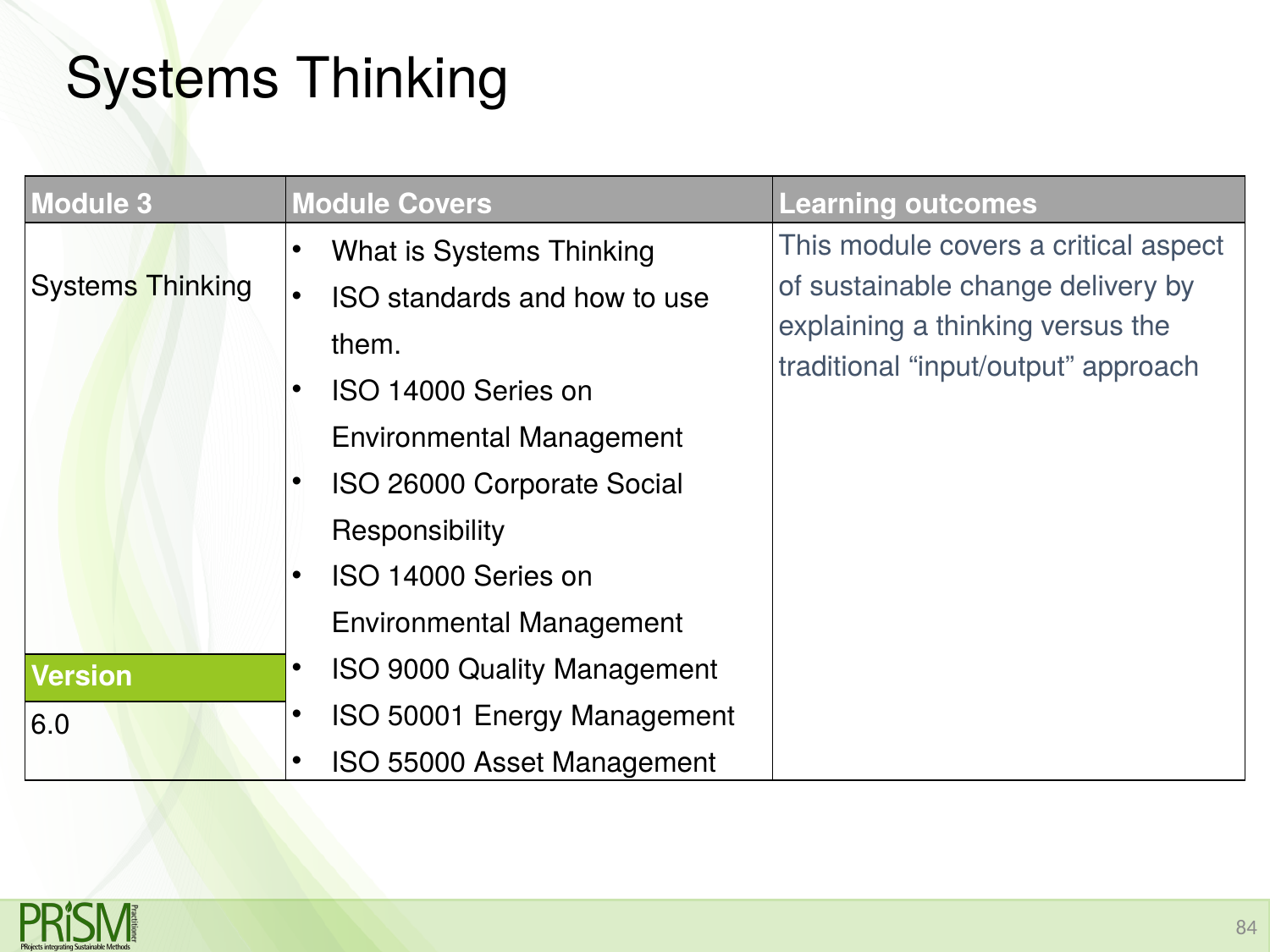

# Systems Thinking
| Module 3 | Module Covers | Learning outcomes |
| --- | --- | --- |
| Systems Thinking | What is Systems Thinking ISO standards and how to use them. ISO 14000 Series on Environmental Management ISO 26000 Corporate Social Responsibility ISO 14000 Series on Environmental Management ISO 9000 Quality Management ISO 50001 Energy Management ISO 55000 Asset Management | This module covers a critical aspect of sustainable change delivery by explaining a thinking versus the traditional “input/output” approach |
| Version |  |  |
| 6.0 |  |  |
84